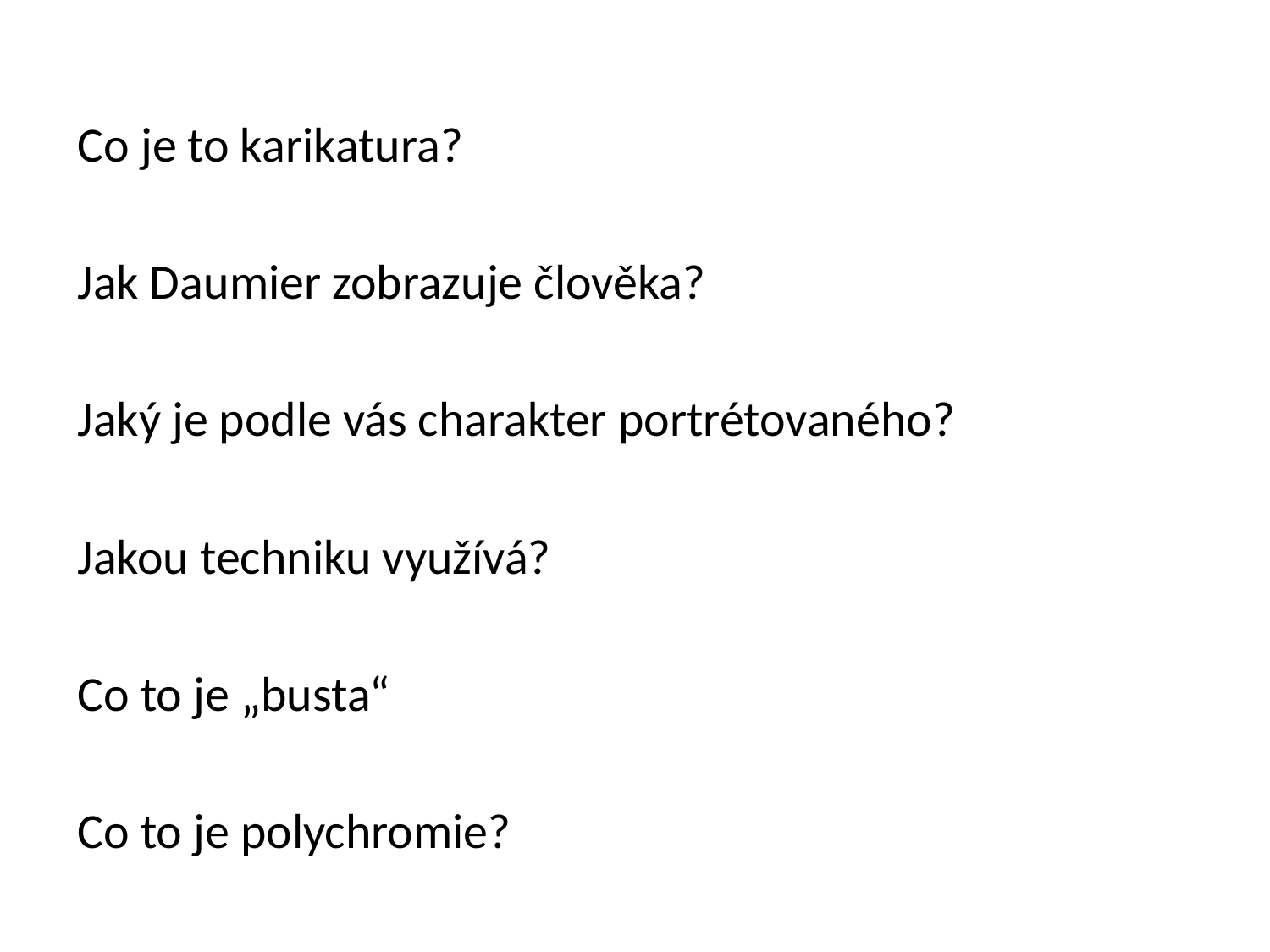

Co je to karikatura?

Jak Daumier zobrazuje člověka?

Jaký je podle vás charakter portrétovaného?

Jakou techniku využívá?

Co to je „busta“

Co to je polychromie?